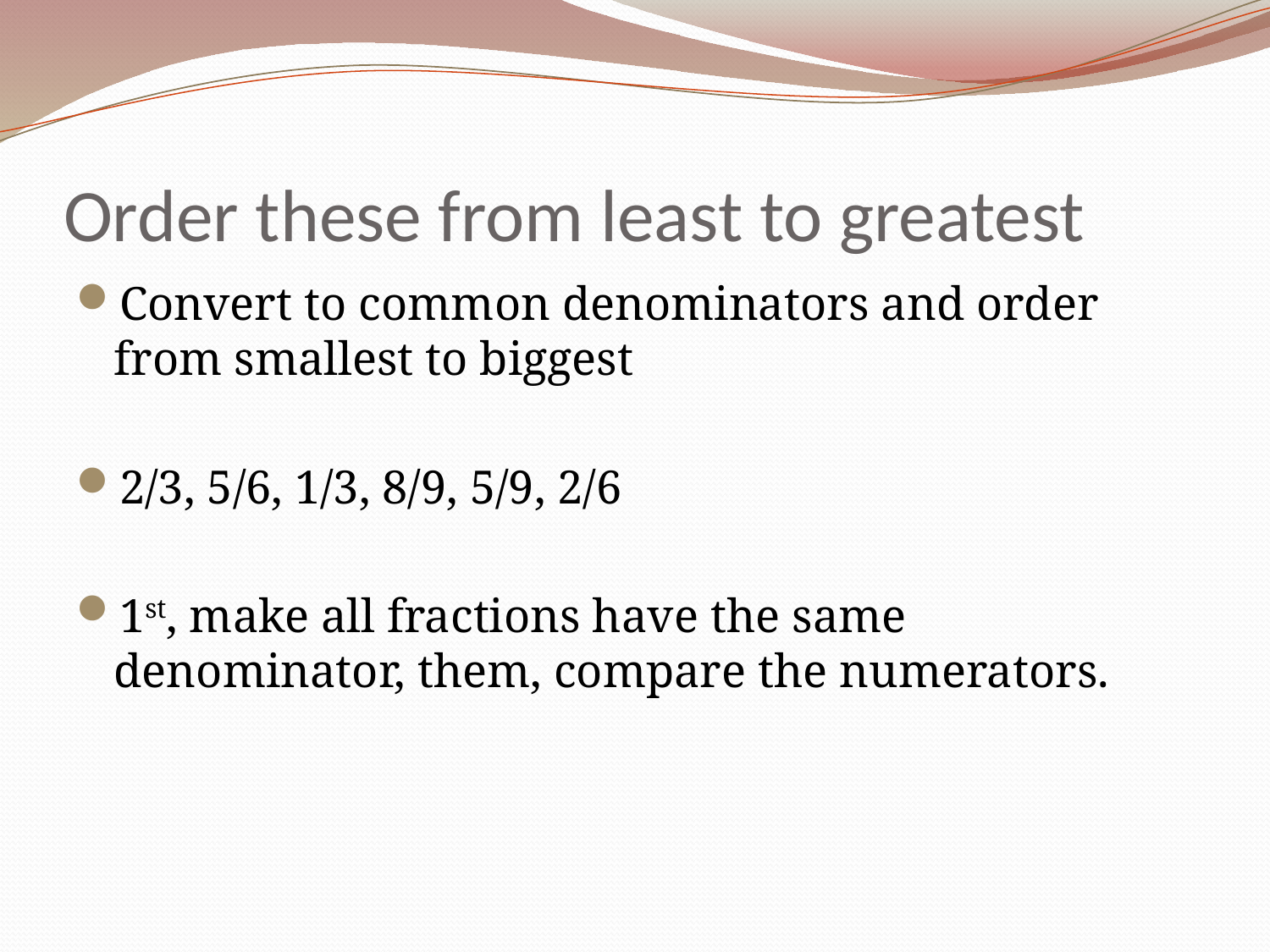

# Order these from least to greatest
Convert to common denominators and order from smallest to biggest

2/3, 5/6, 1/3, 8/9, 5/9, 2/6

1st, make all fractions have the same denominator, them, compare the numerators.